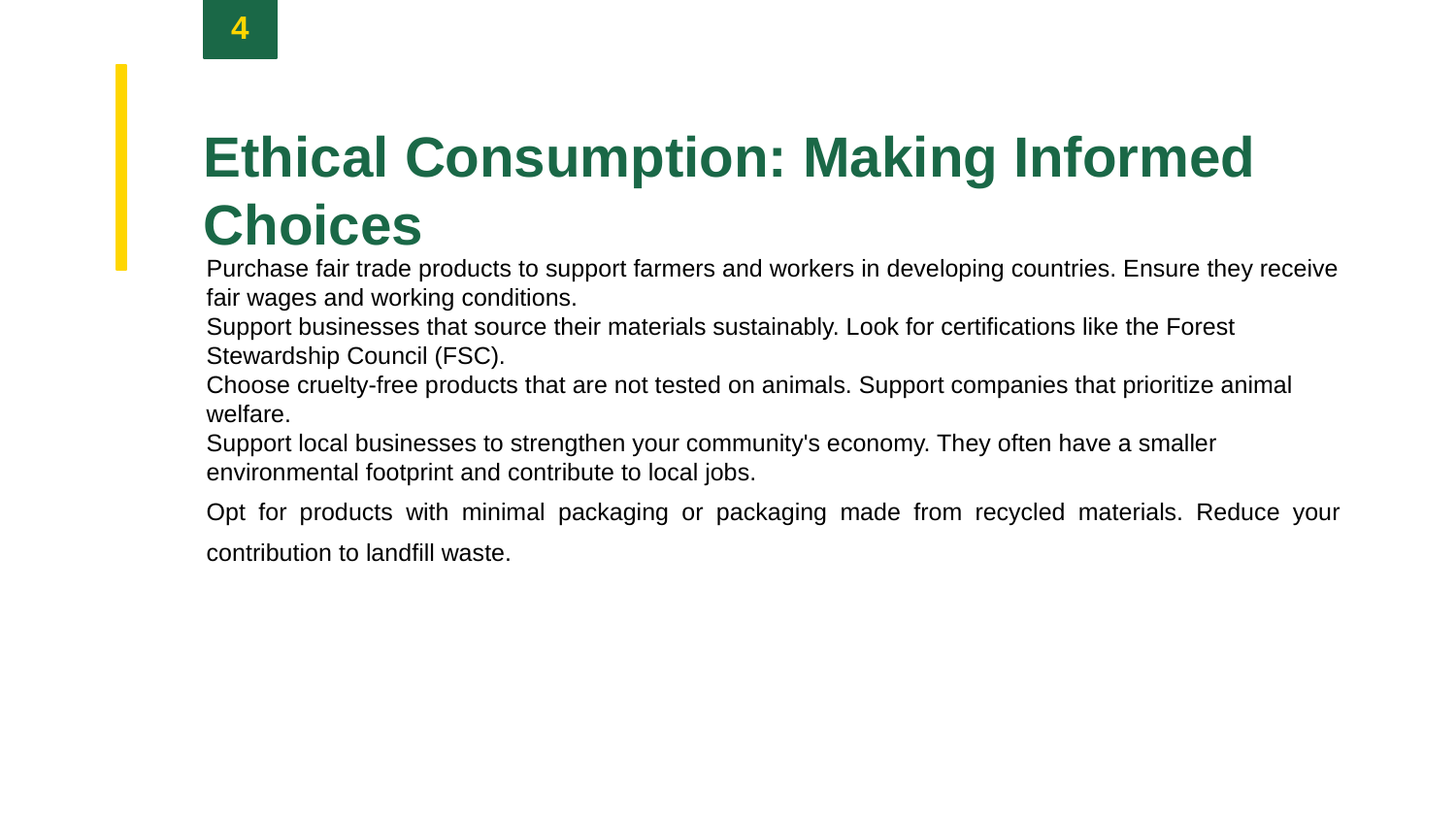

4

Ethical Consumption: Making Informed Choices
Purchase fair trade products to support farmers and workers in developing countries. Ensure they receive fair wages and working conditions.
Support businesses that source their materials sustainably. Look for certifications like the Forest Stewardship Council (FSC).
Choose cruelty-free products that are not tested on animals. Support companies that prioritize animal welfare.
Support local businesses to strengthen your community's economy. They often have a smaller environmental footprint and contribute to local jobs.
Opt for products with minimal packaging or packaging made from recycled materials. Reduce your contribution to landfill waste.